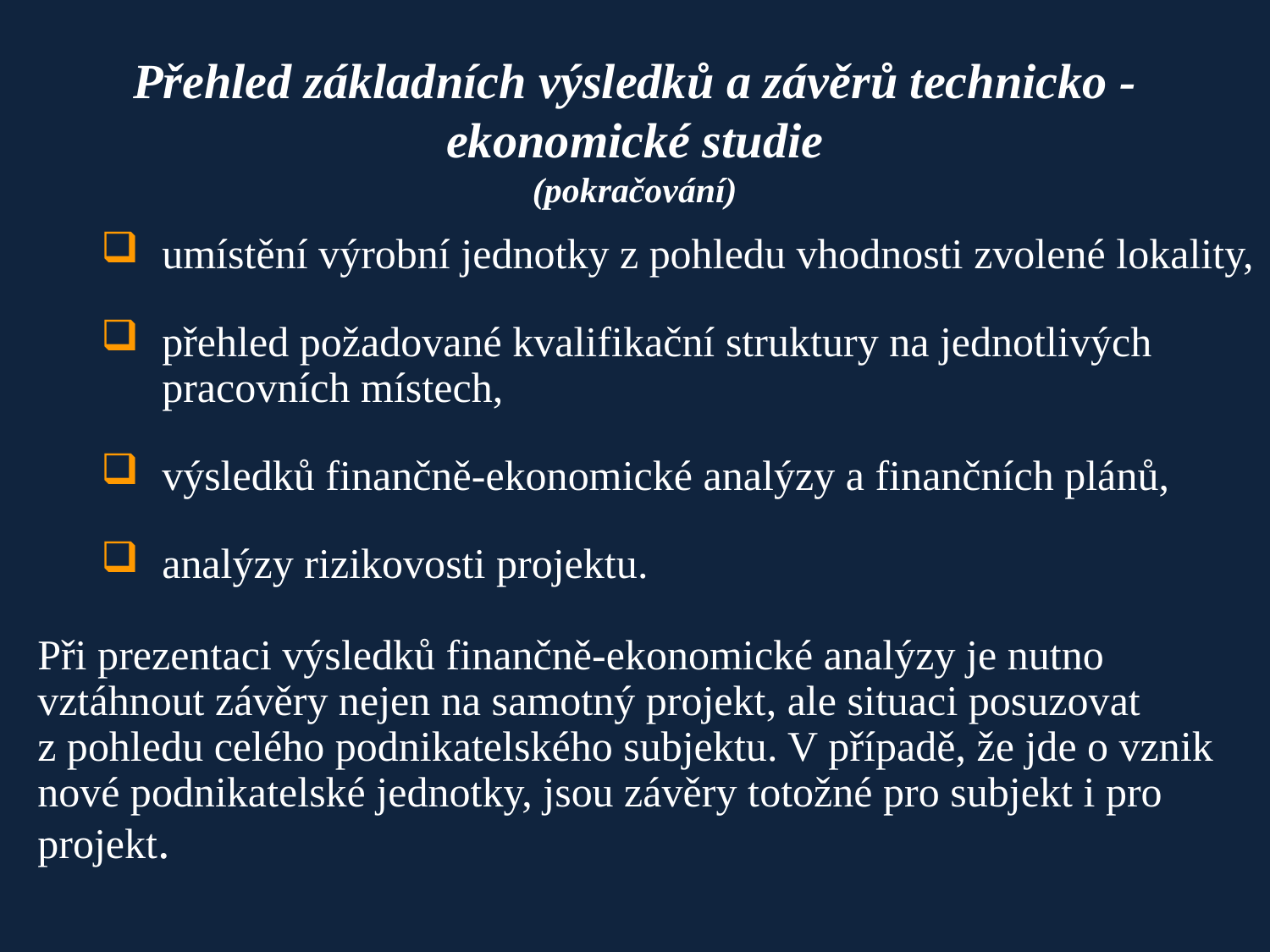

# Přehled základních výsledků a závěrů technicko - ekonomické studie (pokračování)
umístění výrobní jednotky z pohledu vhodnosti zvolené lokality,
přehled požadované kvalifikační struktury na jednotlivých pracovních místech,
výsledků finančně-ekonomické analýzy a finančních plánů,
analýzy rizikovosti projektu.
Při prezentaci výsledků finančně-ekonomické analýzy je nutno vztáhnout závěry nejen na samotný projekt, ale situaci posuzovat z pohledu celého podnikatelského subjektu. V případě, že jde o vznik nové podnikatelské jednotky, jsou závěry totožné pro subjekt i pro projekt.